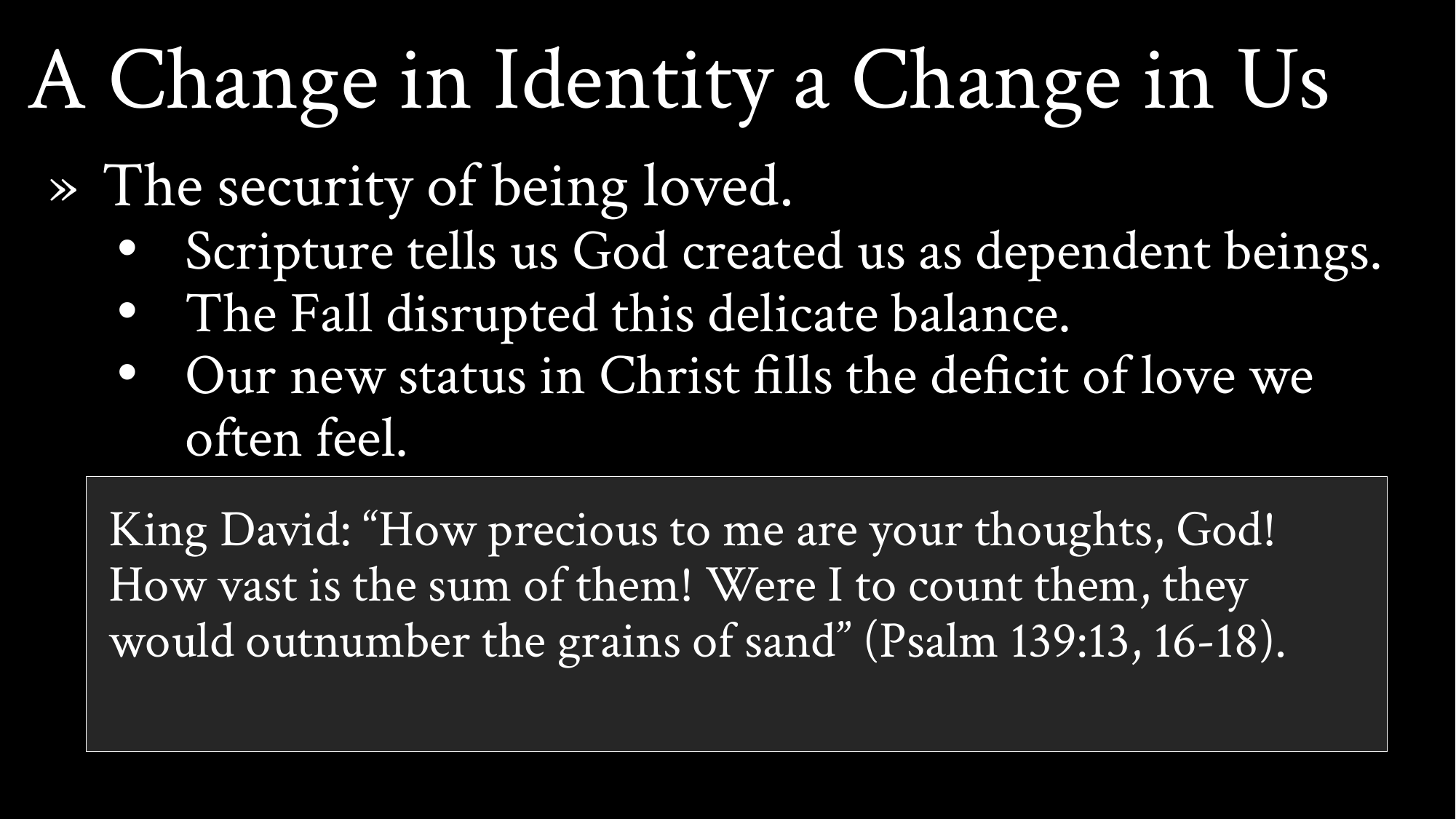

A Change in Identity a Change in Us
»	The security of being loved.
Scripture tells us God created us as dependent beings.
The Fall disrupted this delicate balance.
Our new status in Christ fills the deficit of love we often feel.

King David: “How precious to me are your thoughts, God! How vast is the sum of them! Were I to count them, they would outnumber the grains of sand” (Psalm 139:13, 16-18).